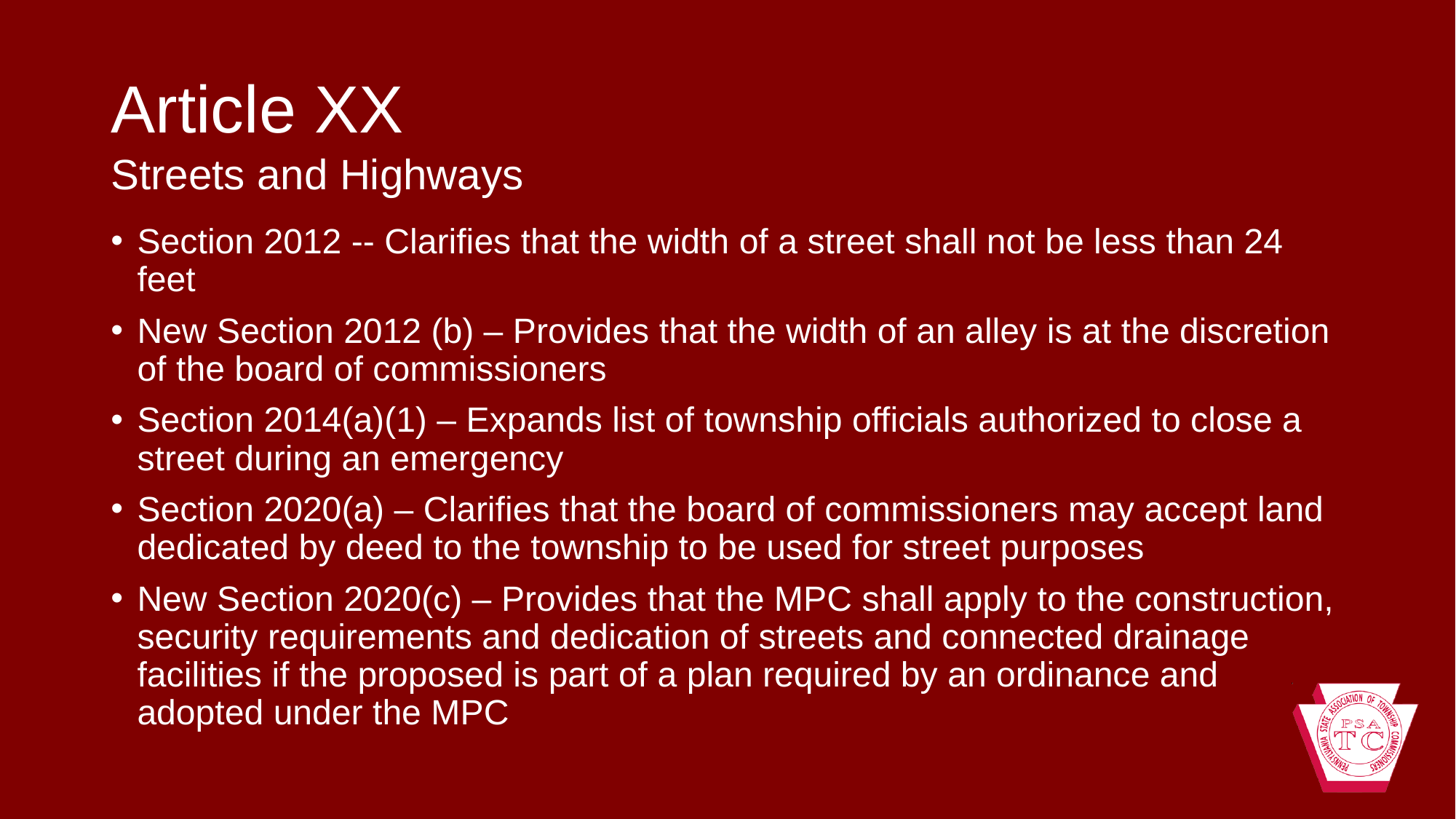

# Article XX
Streets and Highways
Section 2012 -- Clarifies that the width of a street shall not be less than 24 feet
New Section 2012 (b) – Provides that the width of an alley is at the discretion of the board of commissioners
Section 2014(a)(1) – Expands list of township officials authorized to close a street during an emergency
Section 2020(a) – Clarifies that the board of commissioners may accept land dedicated by deed to the township to be used for street purposes
New Section 2020(c) – Provides that the MPC shall apply to the construction, security requirements and dedication of streets and connected drainage facilities if the proposed is part of a plan required by an ordinance and adopted under the MPC